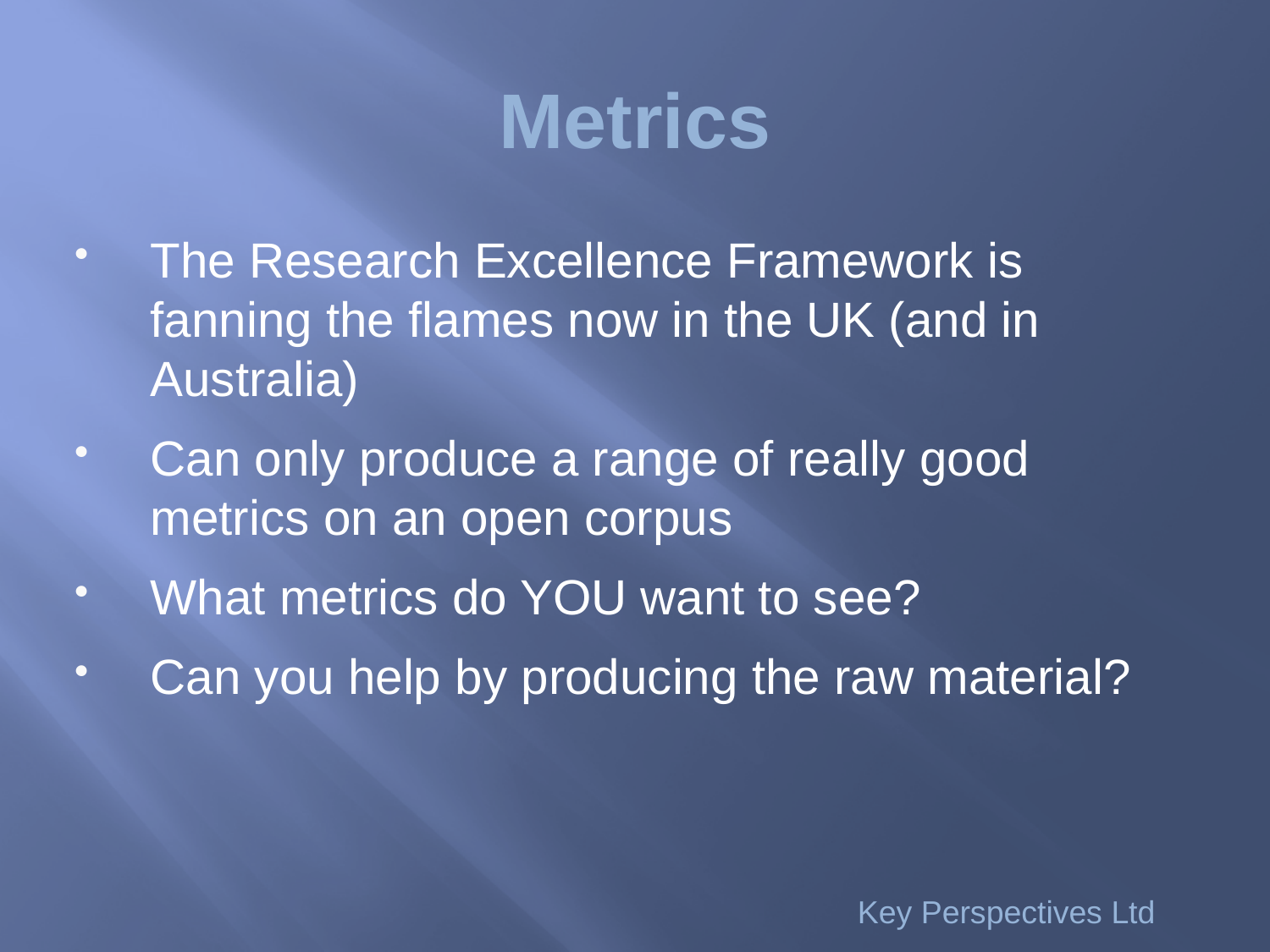

# Metrics
The Research Excellence Framework is fanning the flames now in the UK (and in Australia)
Can only produce a range of really good metrics on an open corpus
What metrics do YOU want to see?
Can you help by producing the raw material?

Key Perspectives Ltd